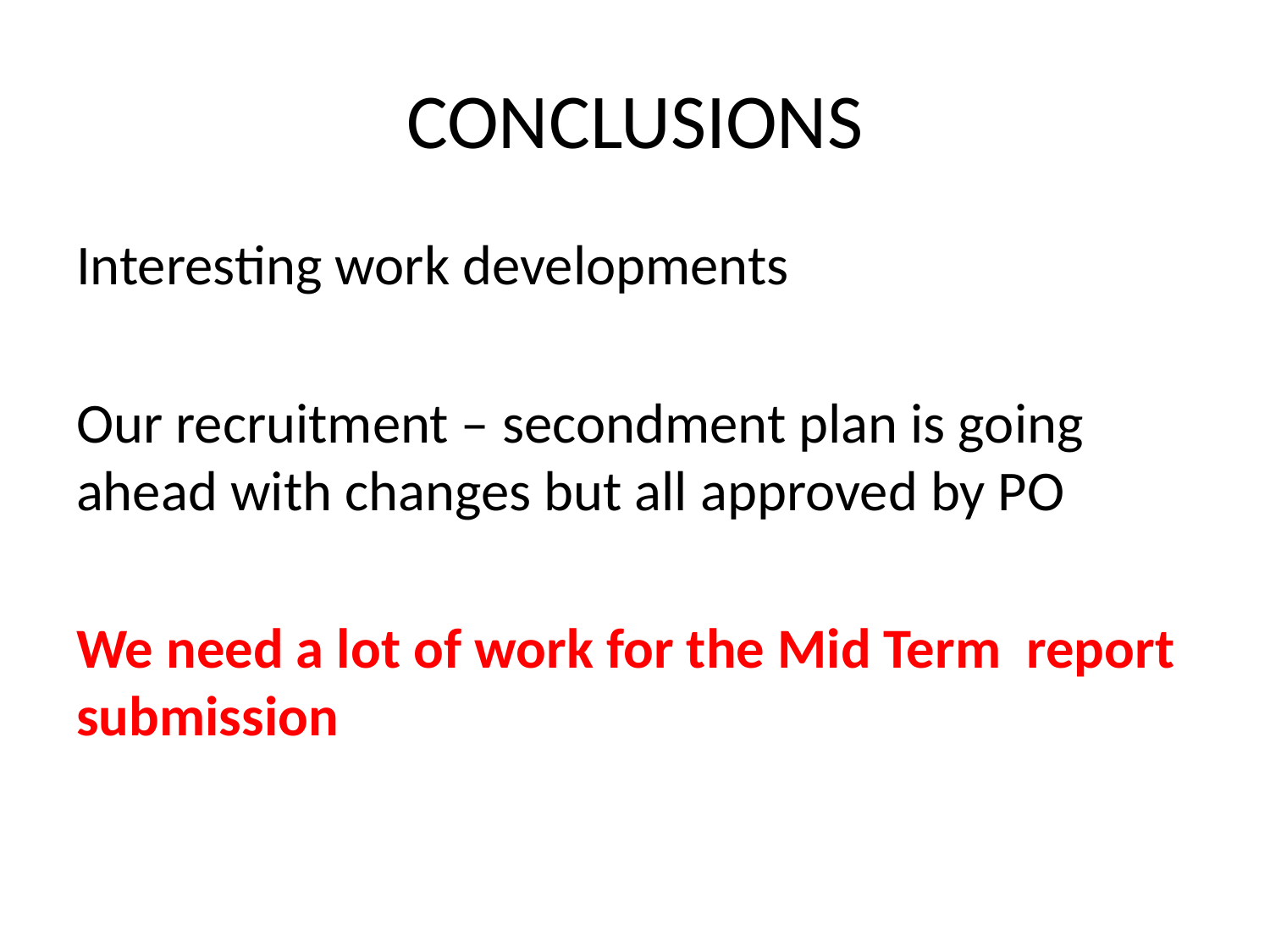

# CONCLUSIONS
Interesting work developments

Our recruitment – secondment plan is going ahead with changes but all approved by PO

We need a lot of work for the Mid Term  report submission